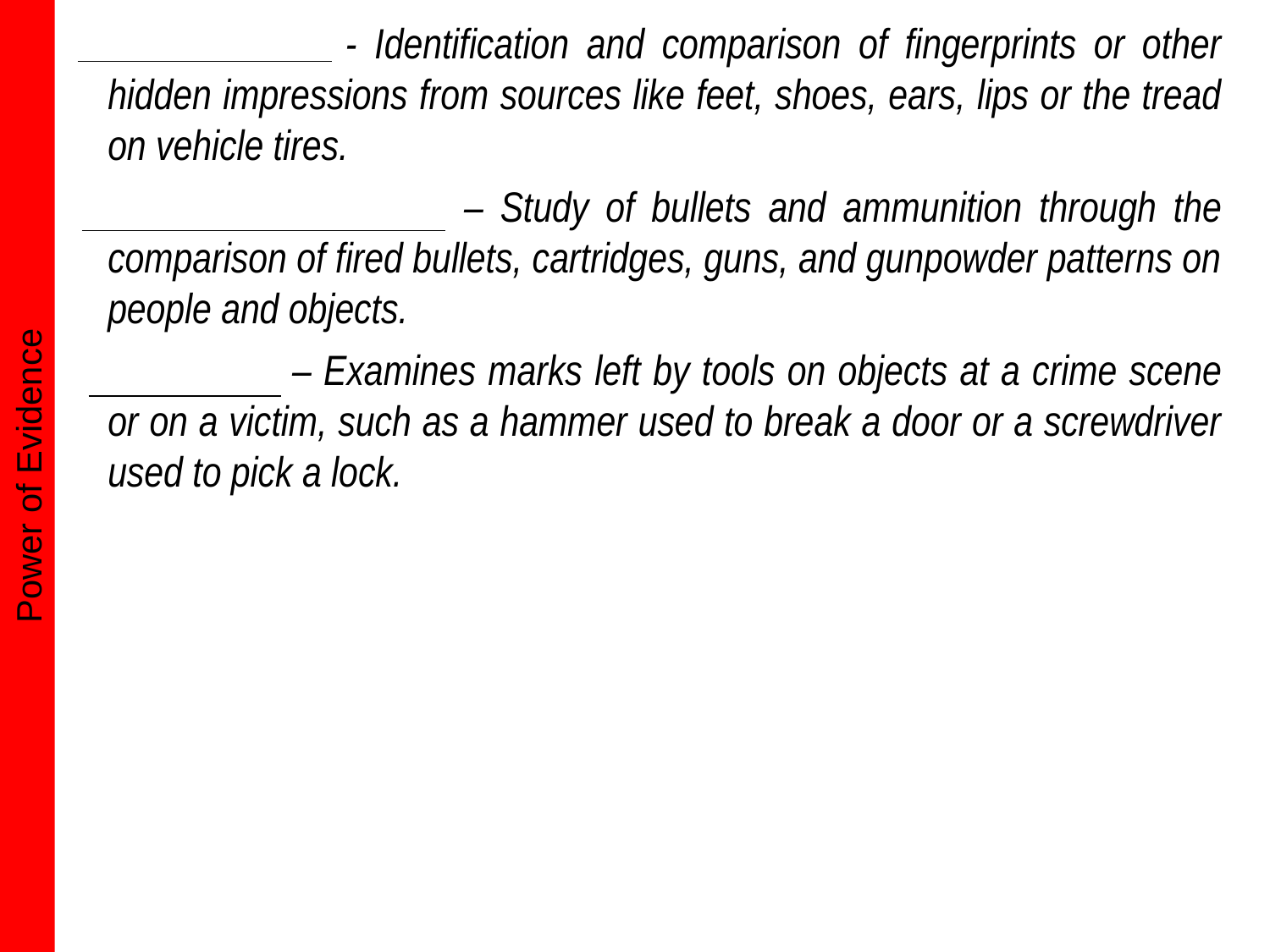

Latent Prints - Identification and comparison of fingerprints or other hidden impressions from sources like feet, shoes, ears, lips or the tread on vehicle tires.
Ballistics (Firearms) – Study of bullets and ammunition through the comparison of fired bullets, cartridges, guns, and gunpowder patterns on people and objects.
Toolmarks – Examines marks left by tools on objects at a crime scene or on a victim, such as a hammer used to break a door or a screwdriver used to pick a lock.

Power of Evidence